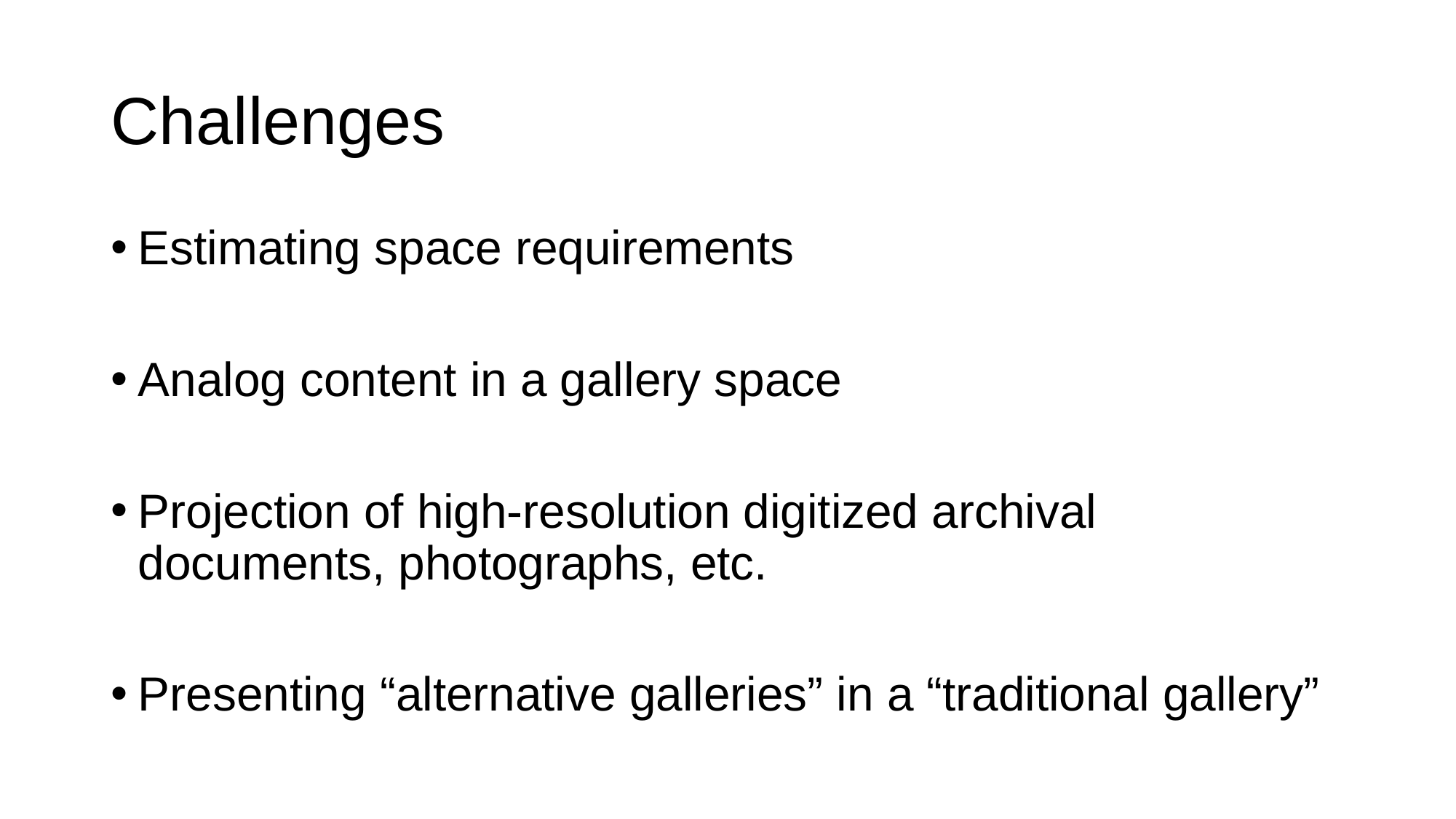

# Challenges
Estimating space requirements

Analog content in a gallery space

Projection of high-resolution digitized archival documents, photographs, etc.

Presenting “alternative galleries” in a “traditional gallery”